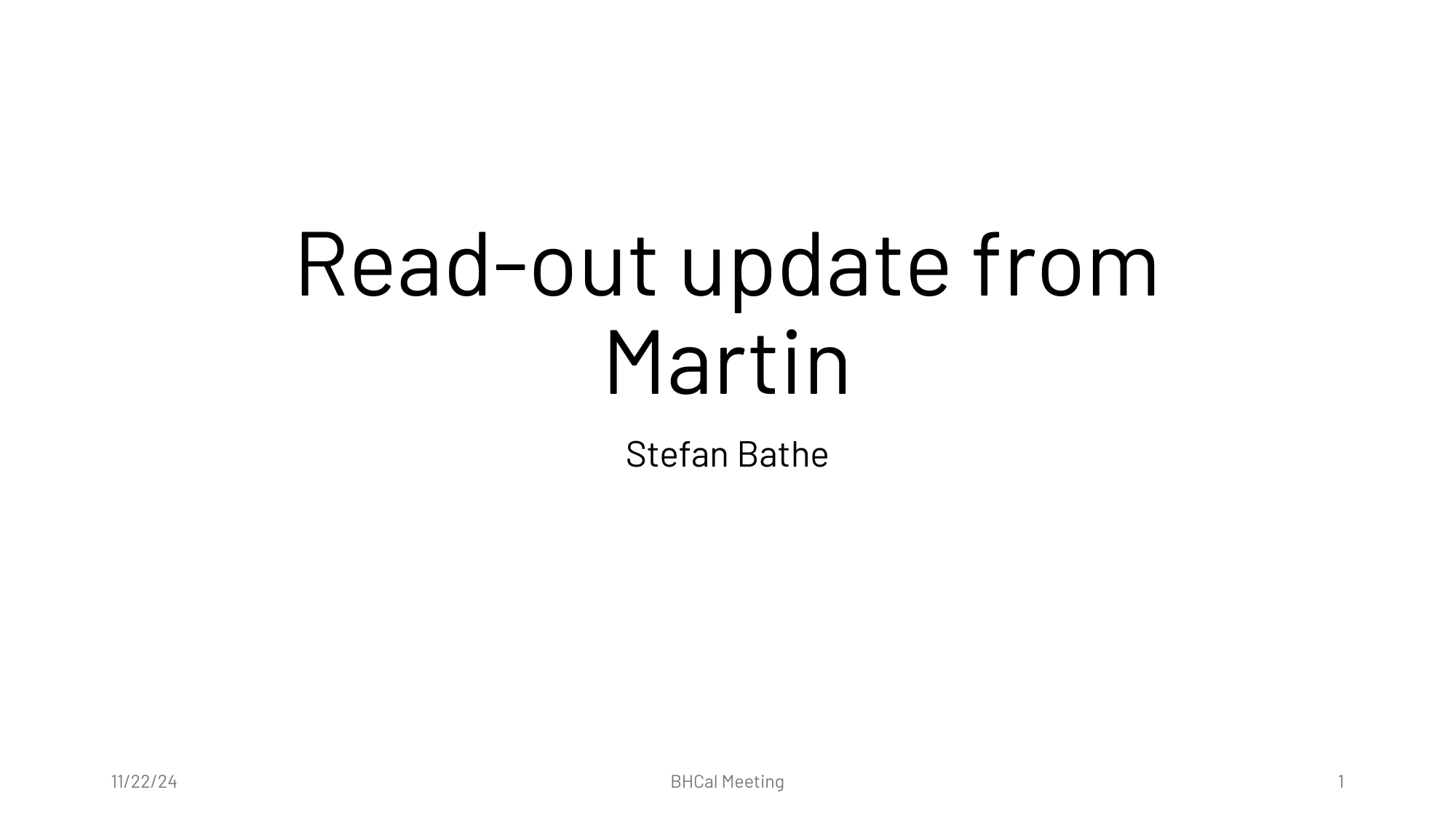

# Read-out update from Martin
Stefan Bathe
11/22/24
BHCal Meeting
1